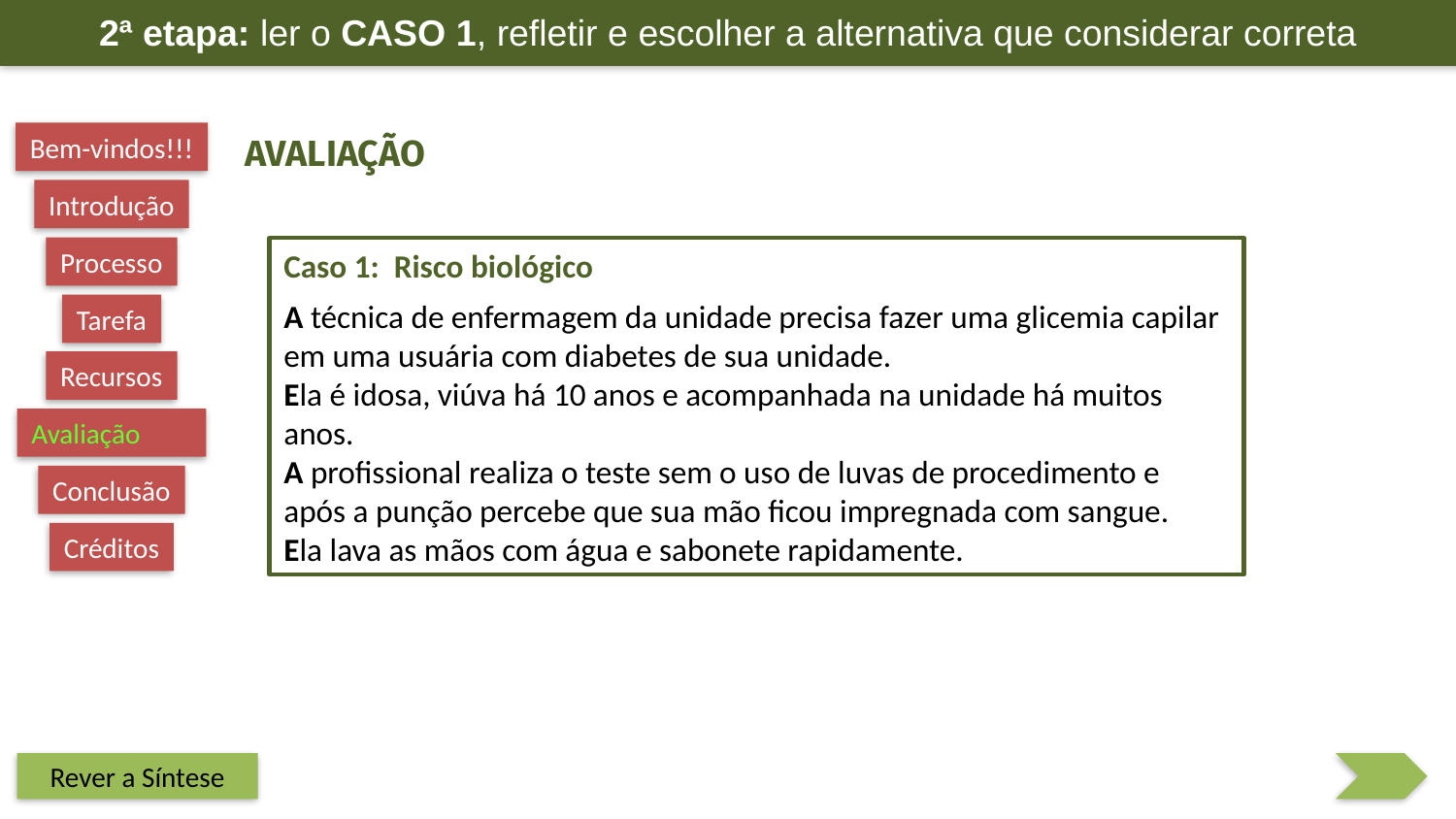

2ª etapa: ler o Caso 1, refletir e escolher a alternativa que considerar correta
Avaliação
Bem-vindos!!!
Introdução
Processo
Caso 1:  Risco biológico
A técnica de enfermagem da unidade precisa fazer uma glicemia capilar em uma usuária com diabetes de sua unidade.
Ela é idosa, viúva há 10 anos e acompanhada na unidade há muitos anos.
A profissional realiza o teste sem o uso de luvas de procedimento e após a punção percebe que sua mão ficou impregnada com sangue.
Ela lava as mãos com água e sabonete rapidamente.
Tarefa
Recursos
Avaliação
Conclusão
Créditos
Rever a Síntese